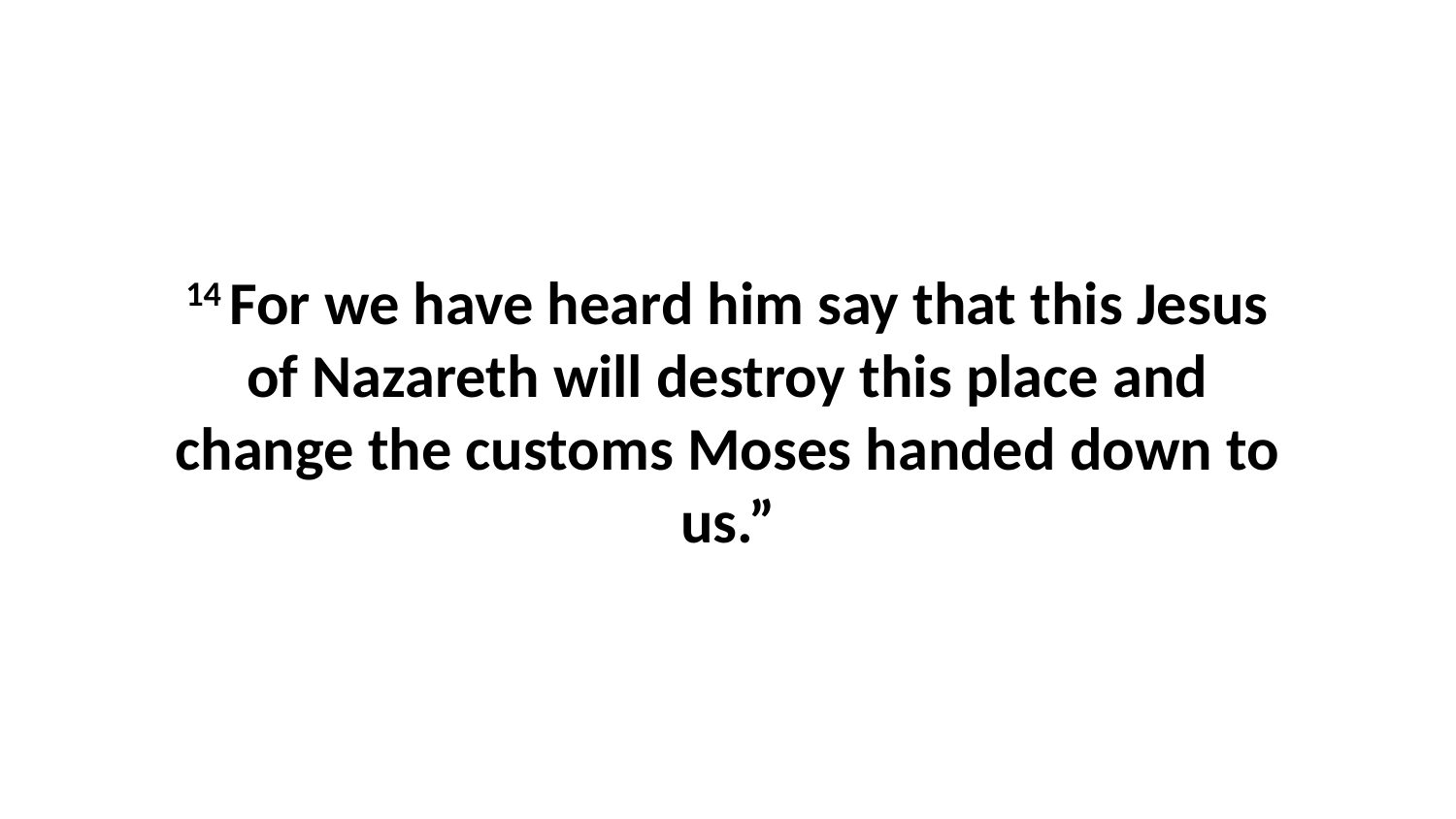

14 For we have heard him say that this Jesus of Nazareth will destroy this place and change the customs Moses handed down to us.”